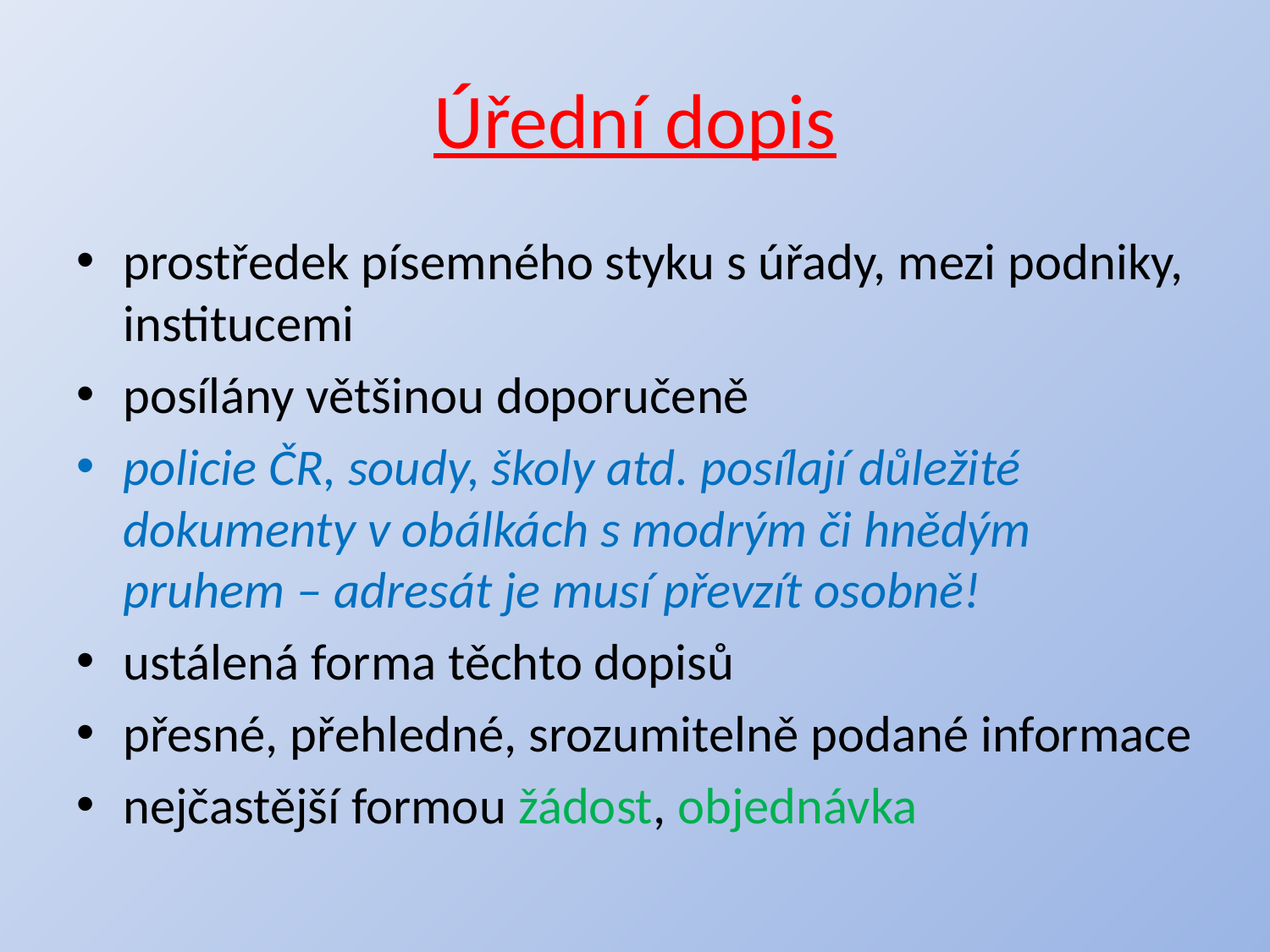

# Úřední dopis
prostředek písemného styku s úřady, mezi podniky, institucemi
posílány většinou doporučeně
policie ČR, soudy, školy atd. posílají důležité dokumenty v obálkách s modrým či hnědým pruhem – adresát je musí převzít osobně!
ustálená forma těchto dopisů
přesné, přehledné, srozumitelně podané informace
nejčastější formou žádost, objednávka